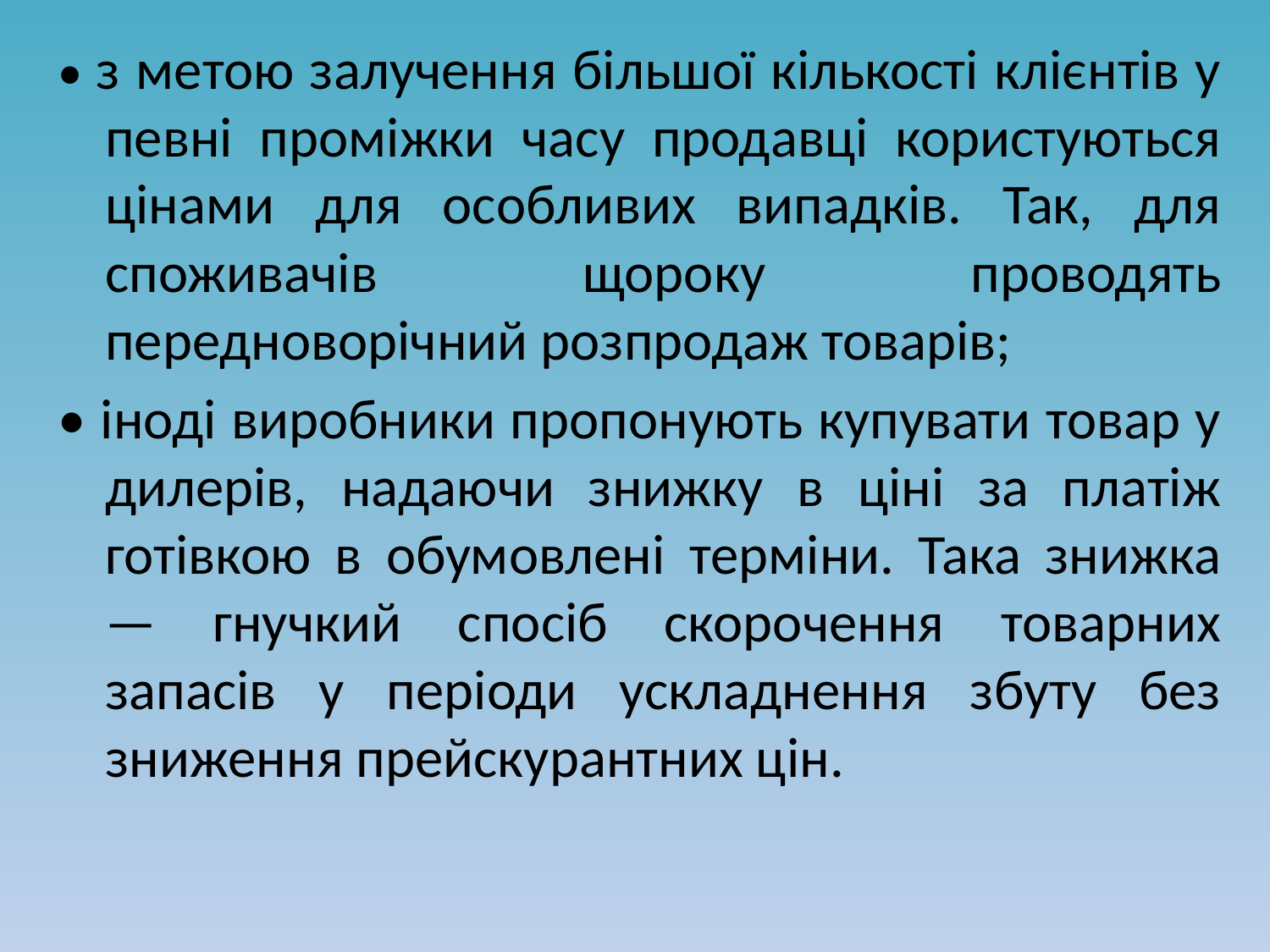

• з метою залучення більшої кількості клієнтів у певні проміжки часу продавці користуються цінами для особливих випадків. Так, для споживачів щороку проводять передноворічний розпродаж товарів;
• іноді виробники пропонують купувати товар у дилерів, надаючи знижку в ціні за платіж готівкою в обумовлені терміни. Така знижка — гнучкий спосіб скорочення товарних запасів у періоди ускладнення збуту без зниження прейскурантних цін.